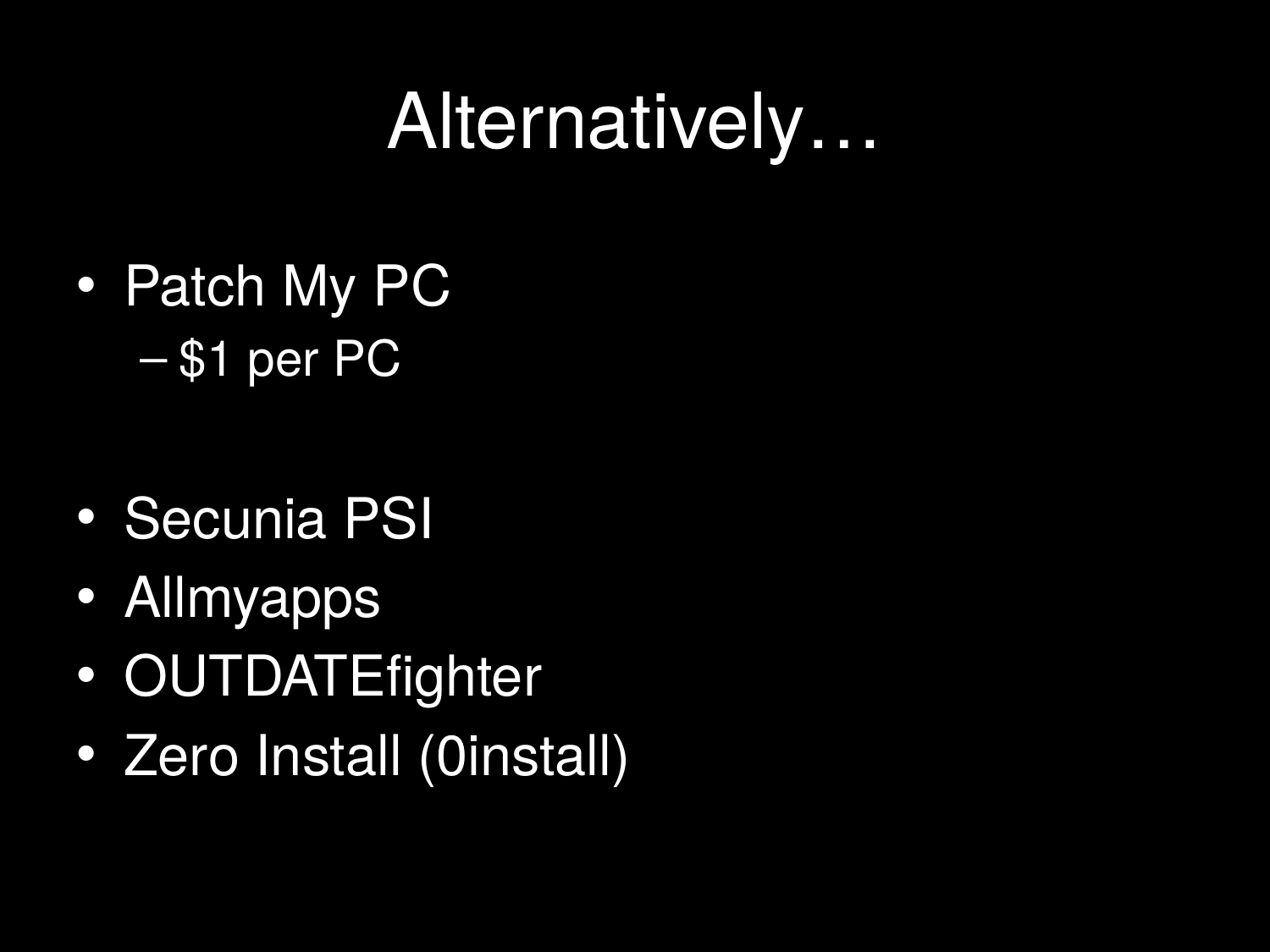

# Alternatively…
Patch My PC
$1 per PC

Secunia PSI
Allmyapps
OUTDATEfighter
Zero Install (0install)